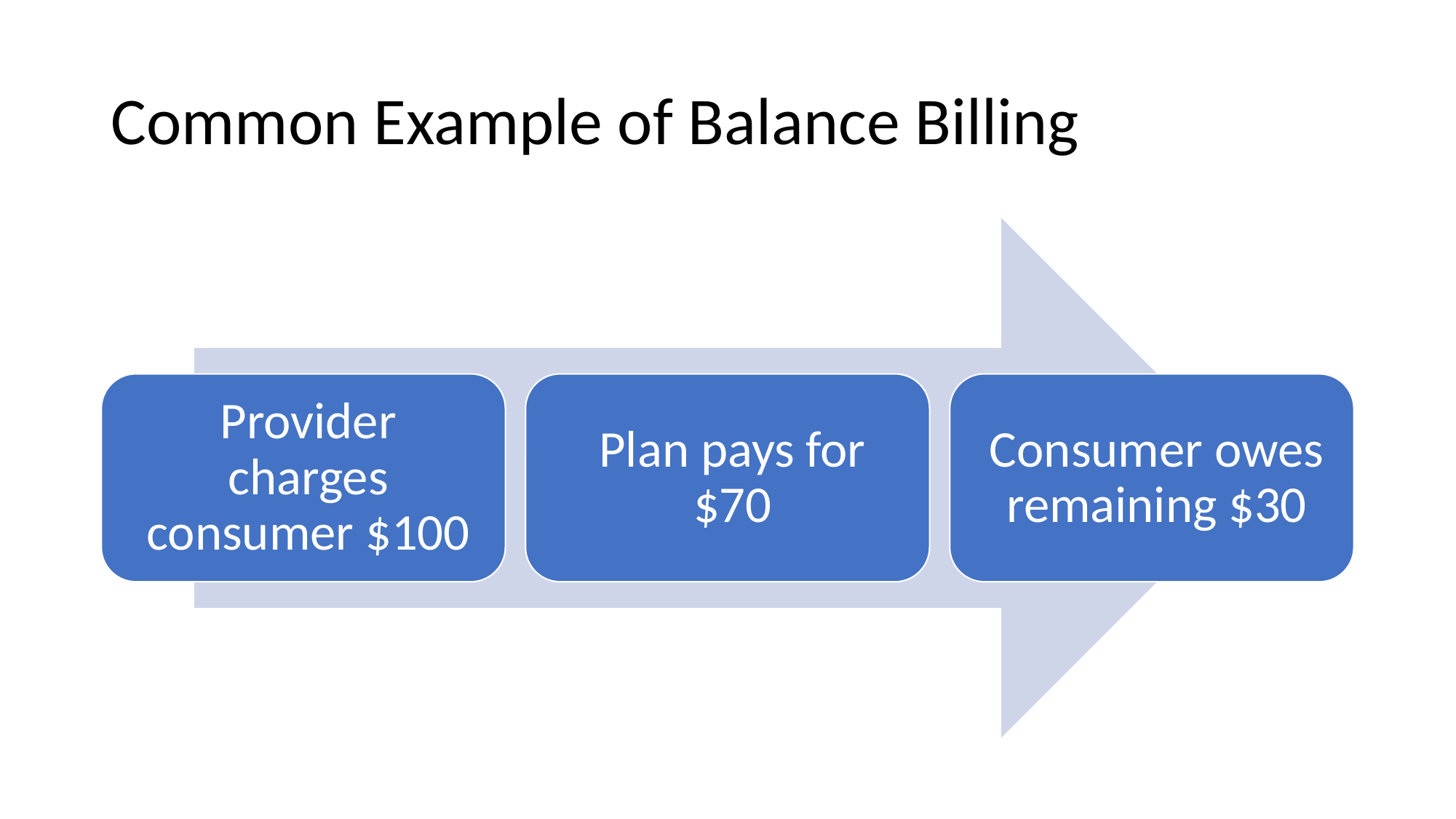

# Common Example of Balance Billing
Provider charges consumer $100
Plan pays for $70
Consumer owes remaining $30